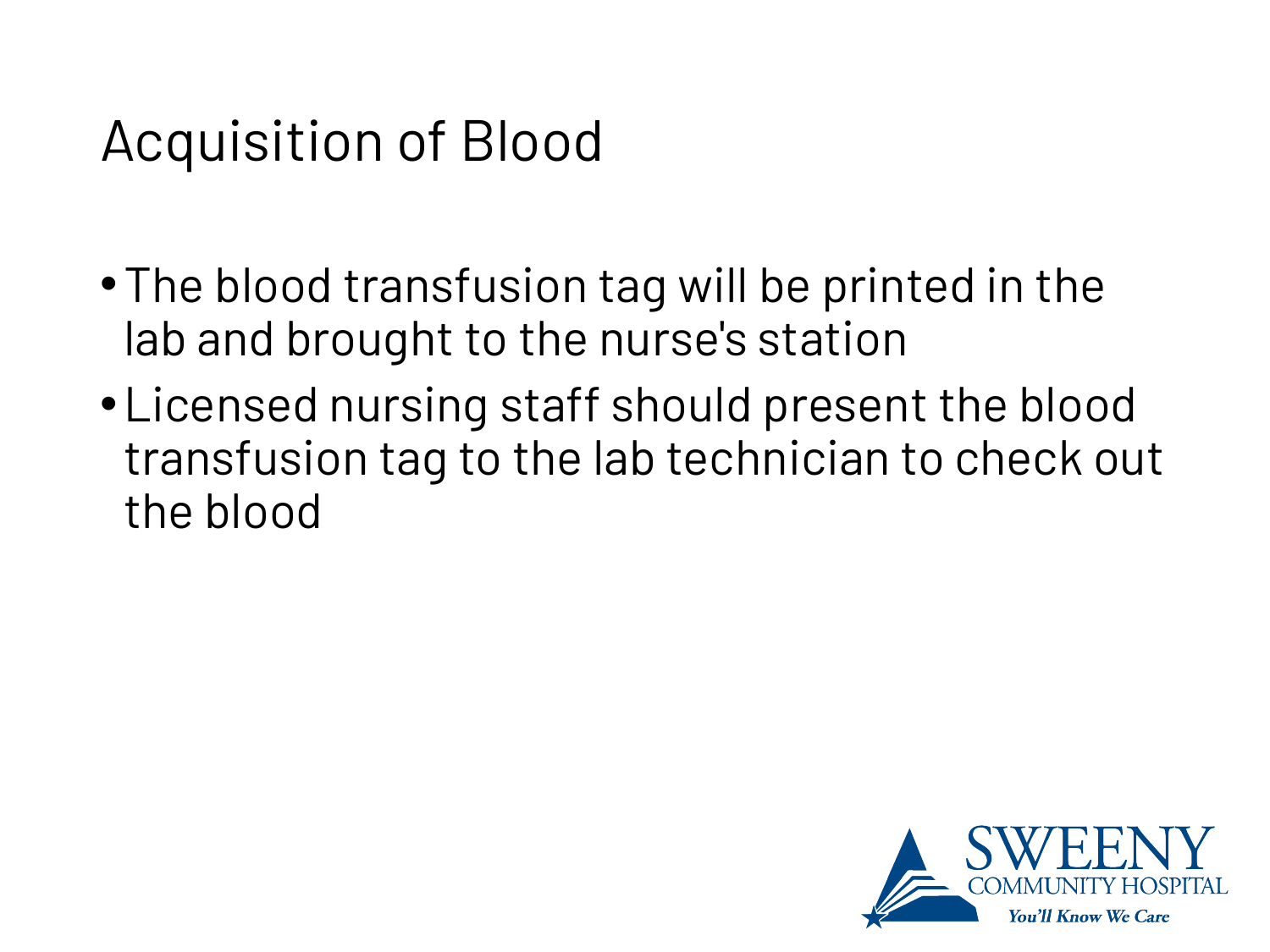

# Acquisition of Blood
The blood transfusion tag will be printed in the lab and brought to the nurse's station
Licensed nursing staff should present the blood transfusion tag to the lab technician to check out the blood